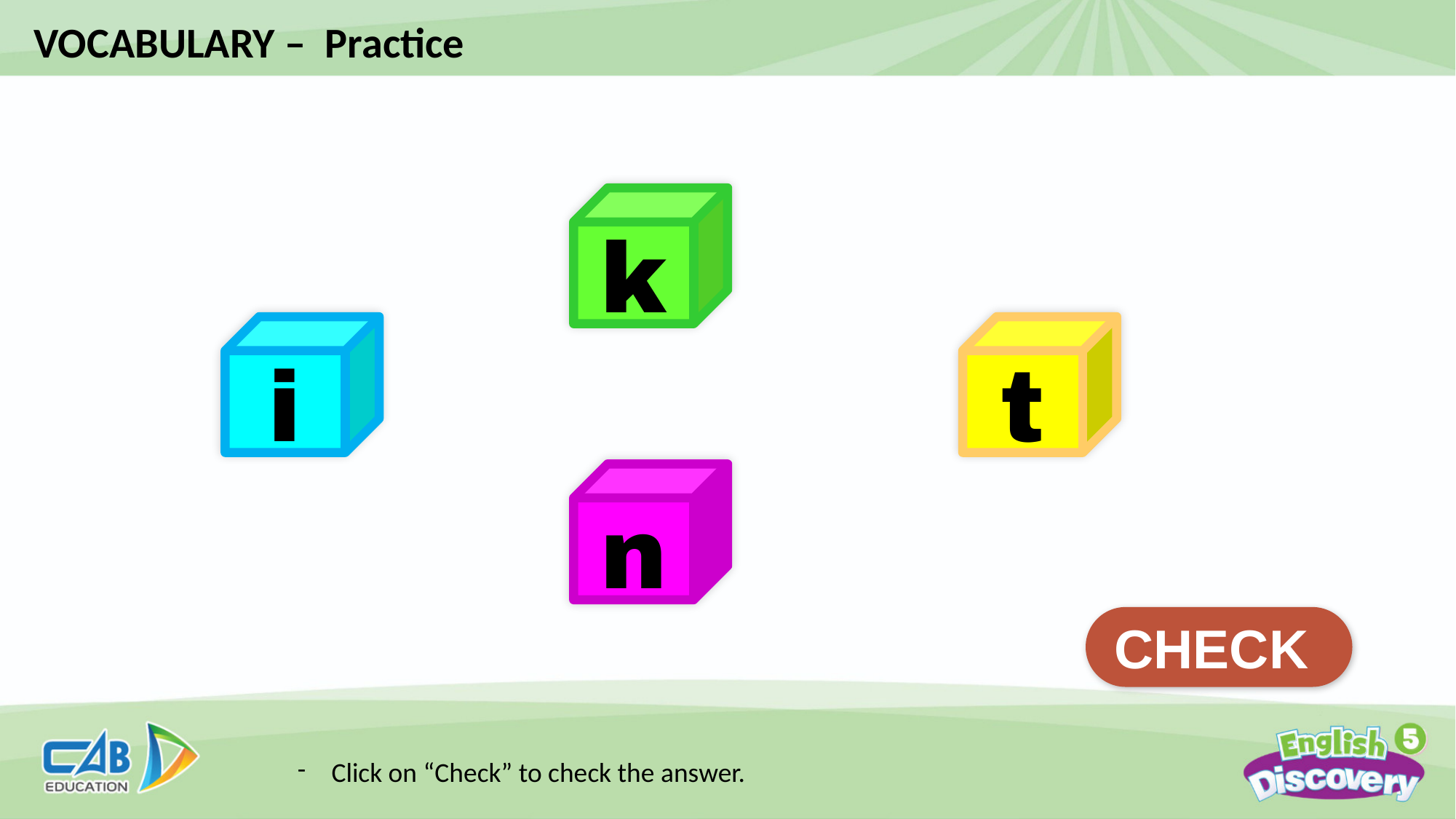

VOCABULARY –  Practice
k
i
t
n
CHECK
Click on “Check” to check the answer.